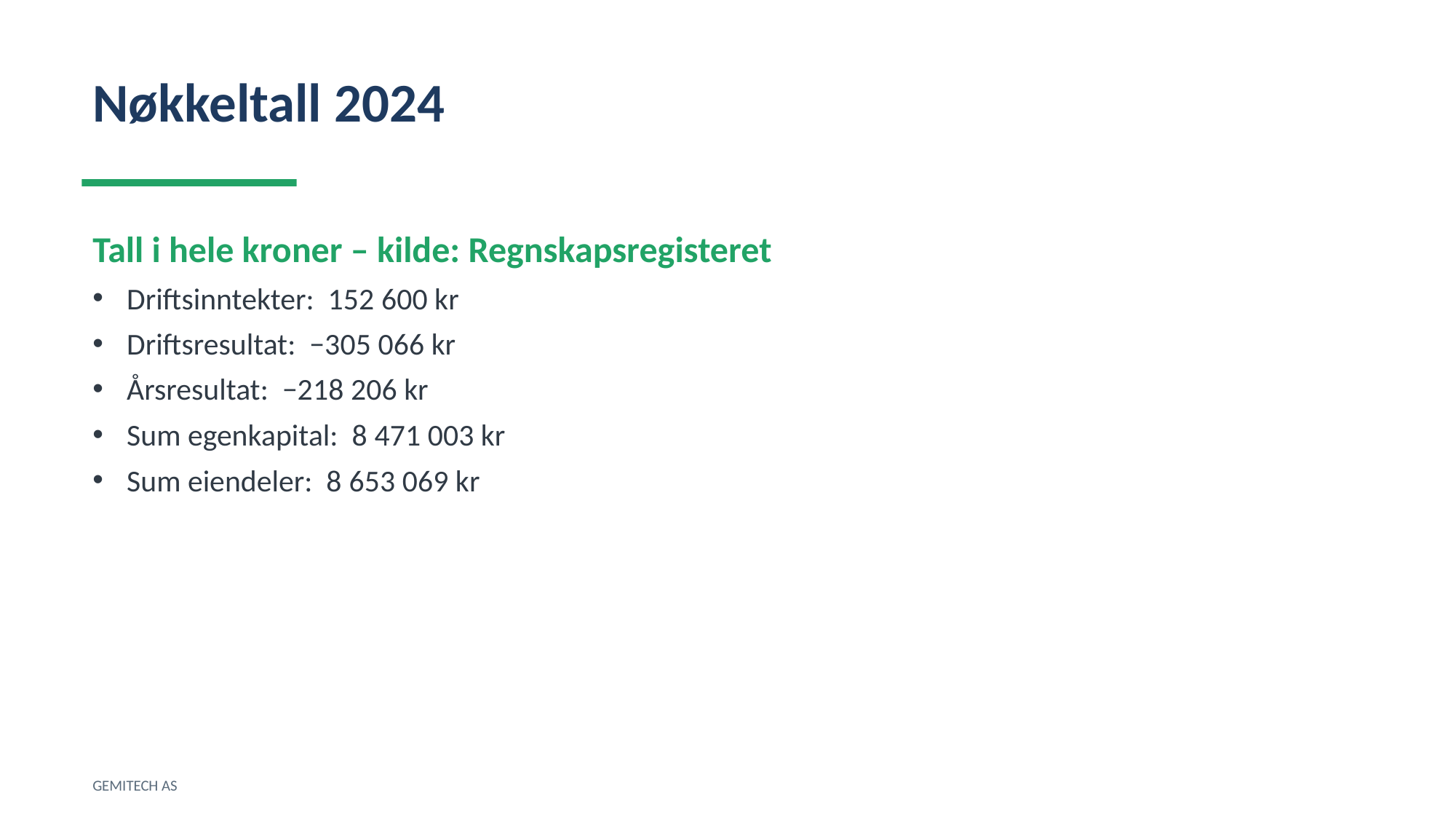

Nøkkeltall 2024

Tall i hele kroner – kilde: Regnskapsregisteret
Driftsinntekter:  152 600 kr
Driftsresultat:  −305 066 kr
Årsresultat:  −218 206 kr
Sum egenkapital:  8 471 003 kr
Sum eiendeler:  8 653 069 kr
GEMITECH AS